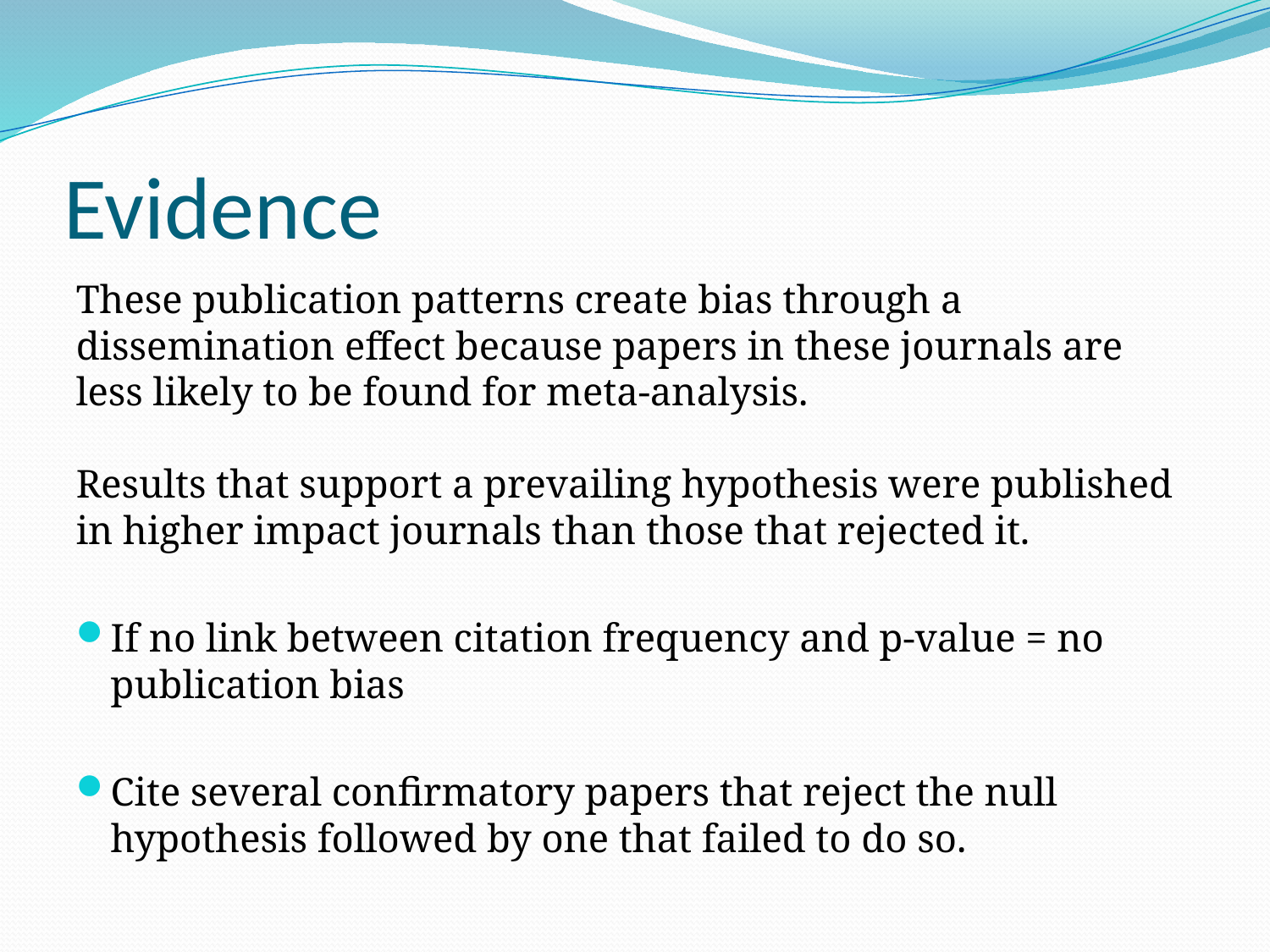

# Evidence
These publication patterns create bias through a dissemination effect because papers in these journals are less likely to be found for meta-analysis.

Results that support a prevailing hypothesis were published in higher impact journals than those that rejected it.

If no link between citation frequency and p-value = no publication bias

Cite several confirmatory papers that reject the null hypothesis followed by one that failed to do so.